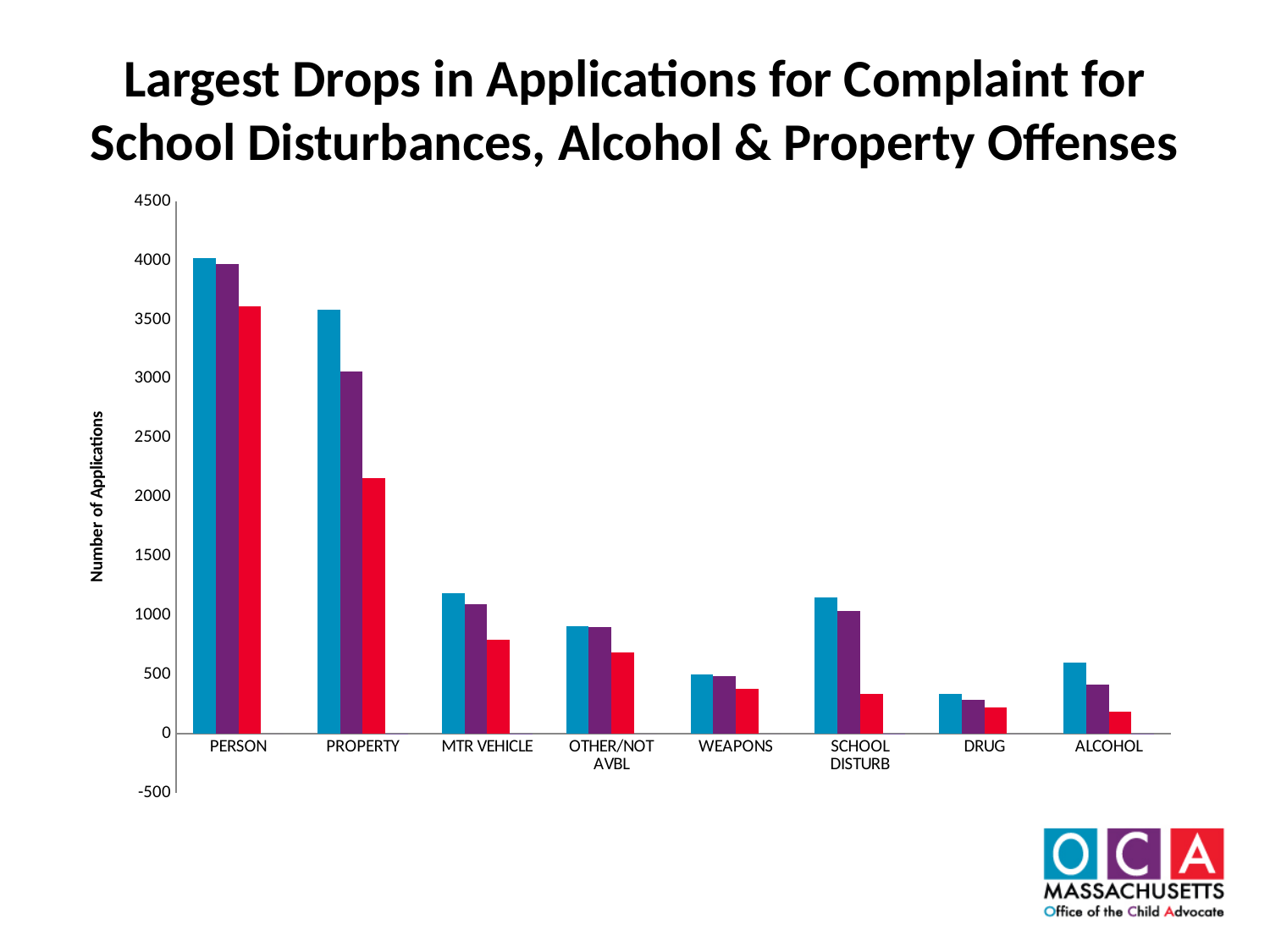

Largest Drops in Applications for Complaint for School Disturbances, Alcohol & Property Offenses

### Chart

| Category | FY17 | FY18 | FY19 | Percent Change |
|---|---|---|---|---|
| PERSON | 4020.0 | 3972.0 | 3612.0 | -0.09063444108761329 |
| PROPERTY | 3581.0 | 3063.0 | 2163.0 | -0.2938295788442703 |
| MTR VEHICLE | 1188.0 | 1097.0 | 796.0 | -0.27438468550592526 |
| OTHER/NOT AVBL | 911.0 | 900.0 | 686.0 | -0.23777777777777778 |
| WEAPONS | 500.0 | 488.0 | 381.0 | -0.2192622950819672 |
| SCHOOL DISTURB | 1151.0 | 1040.0 | 337.0 | -0.6759615384615385 |
| DRUG | 335.0 | 288.0 | 225.0 | -0.21875 |
| ALCOHOL | 601.0 | 419.0 | 188.0 | -0.5513126491646778 |